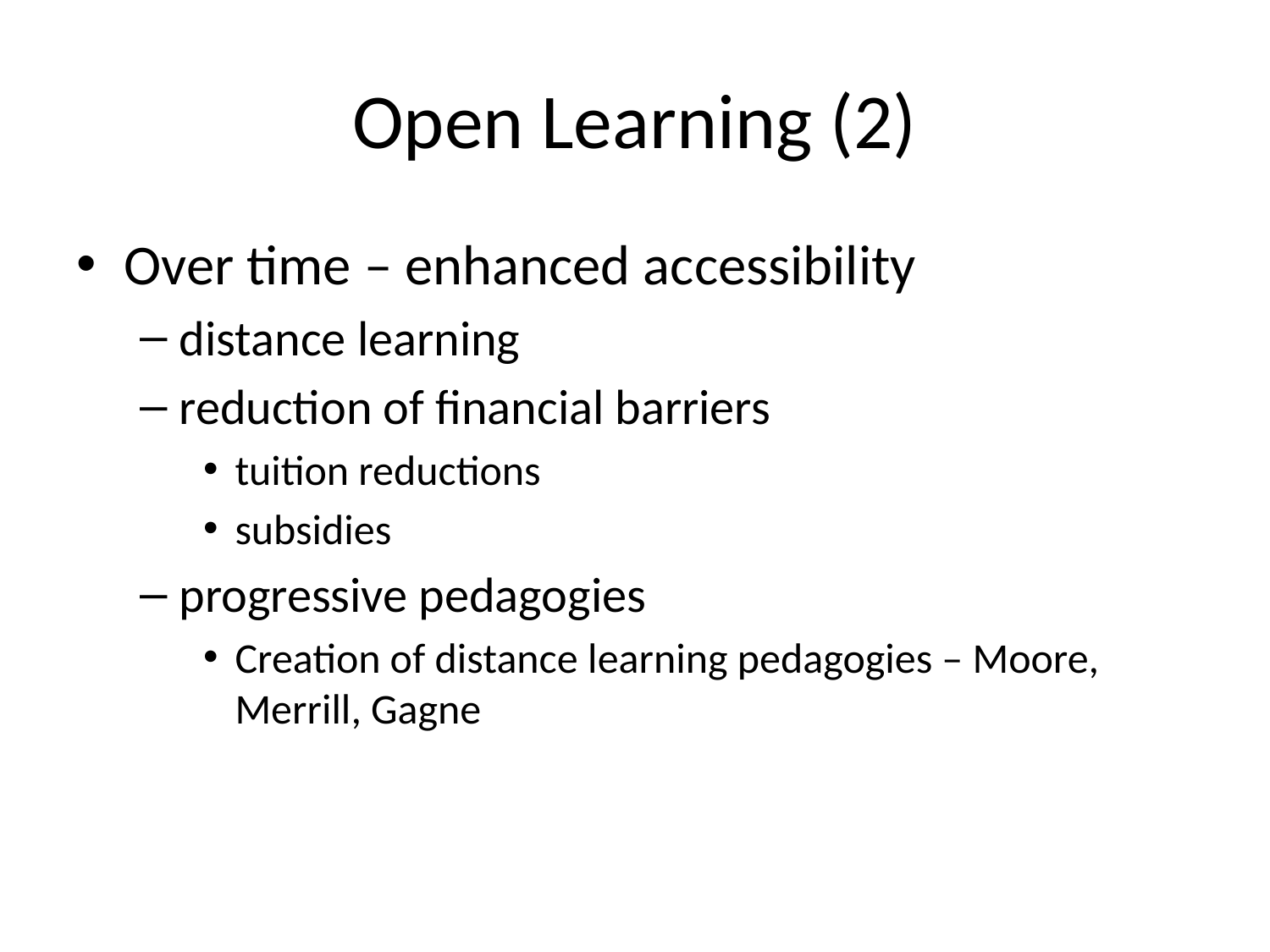

# Open Learning (2)
Over time – enhanced accessibility
distance learning
reduction of financial barriers
tuition reductions
subsidies
progressive pedagogies
Creation of distance learning pedagogies – Moore, Merrill, Gagne